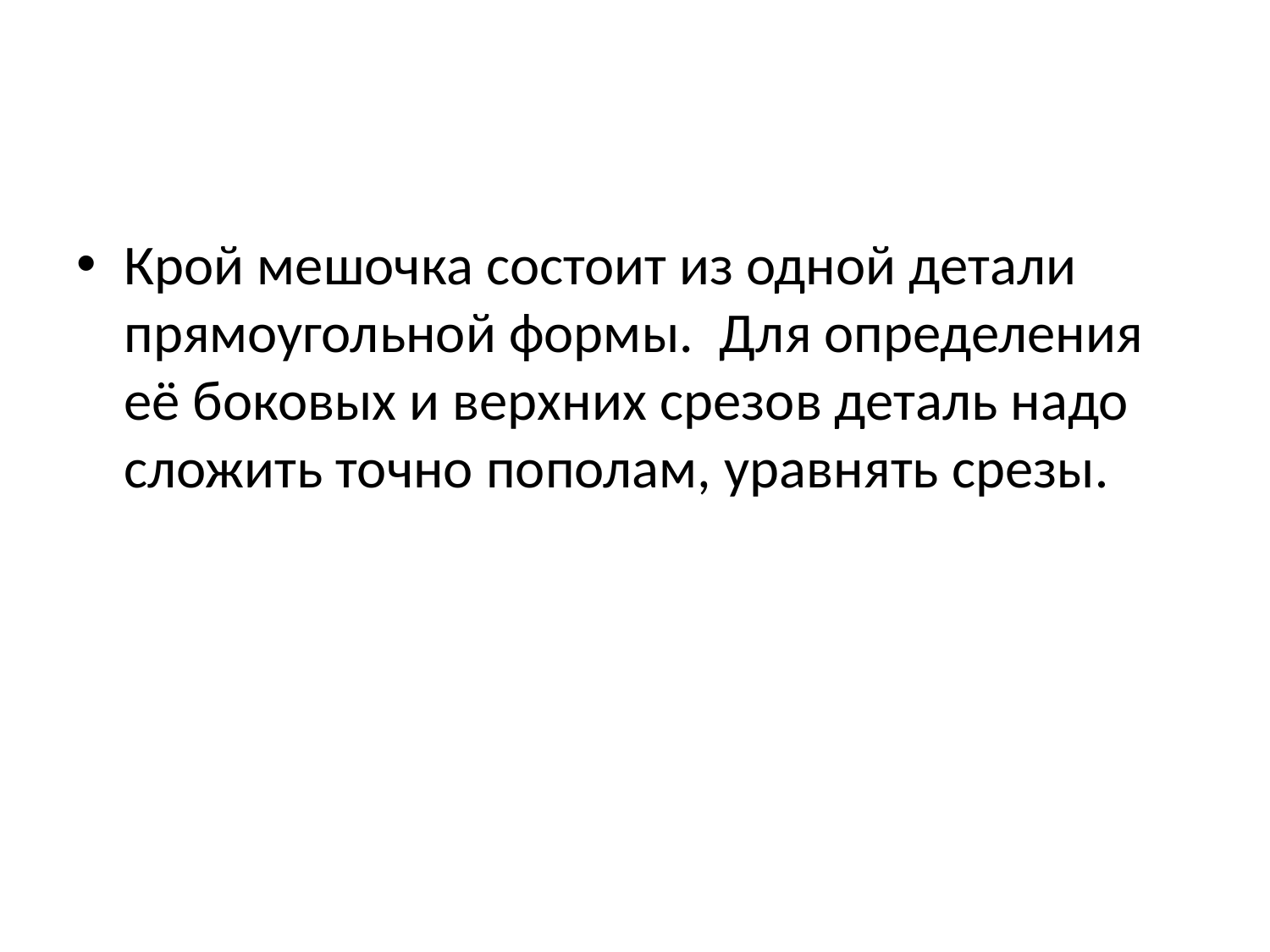

#
Крой мешочка состоит из одной детали прямоугольной формы.  Для определения её боковых и верхних срезов деталь надо сложить точно пополам, уравнять срезы.